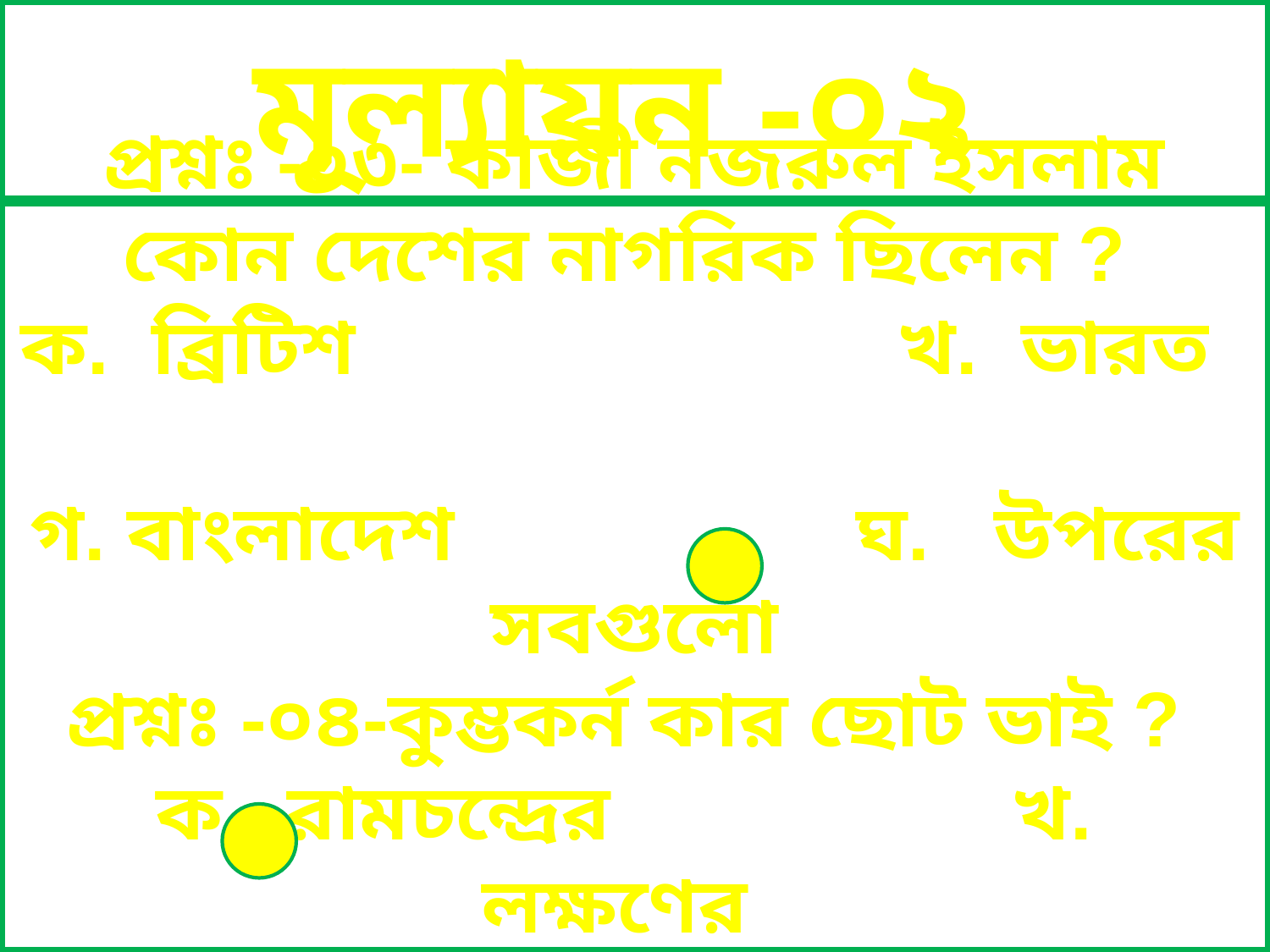

মূল্যায়ন -০২
প্রশ্নঃ -০৩- কাজী নজরুল ইসলাম কোন দেশের নাগরিক ছিলেন ?
ক.  ব্রিটিশ                           খ.  ভারত
গ. বাংলাদেশ                    ঘ.   উপরের সবগুলো
প্রশ্নঃ -০৪-কুম্ভকর্ন কার ছোট ভাই ?
ক.  রামচন্দ্রের                    খ.  লক্ষণের
গ.  রাবনের                    ঘ.ভরতের